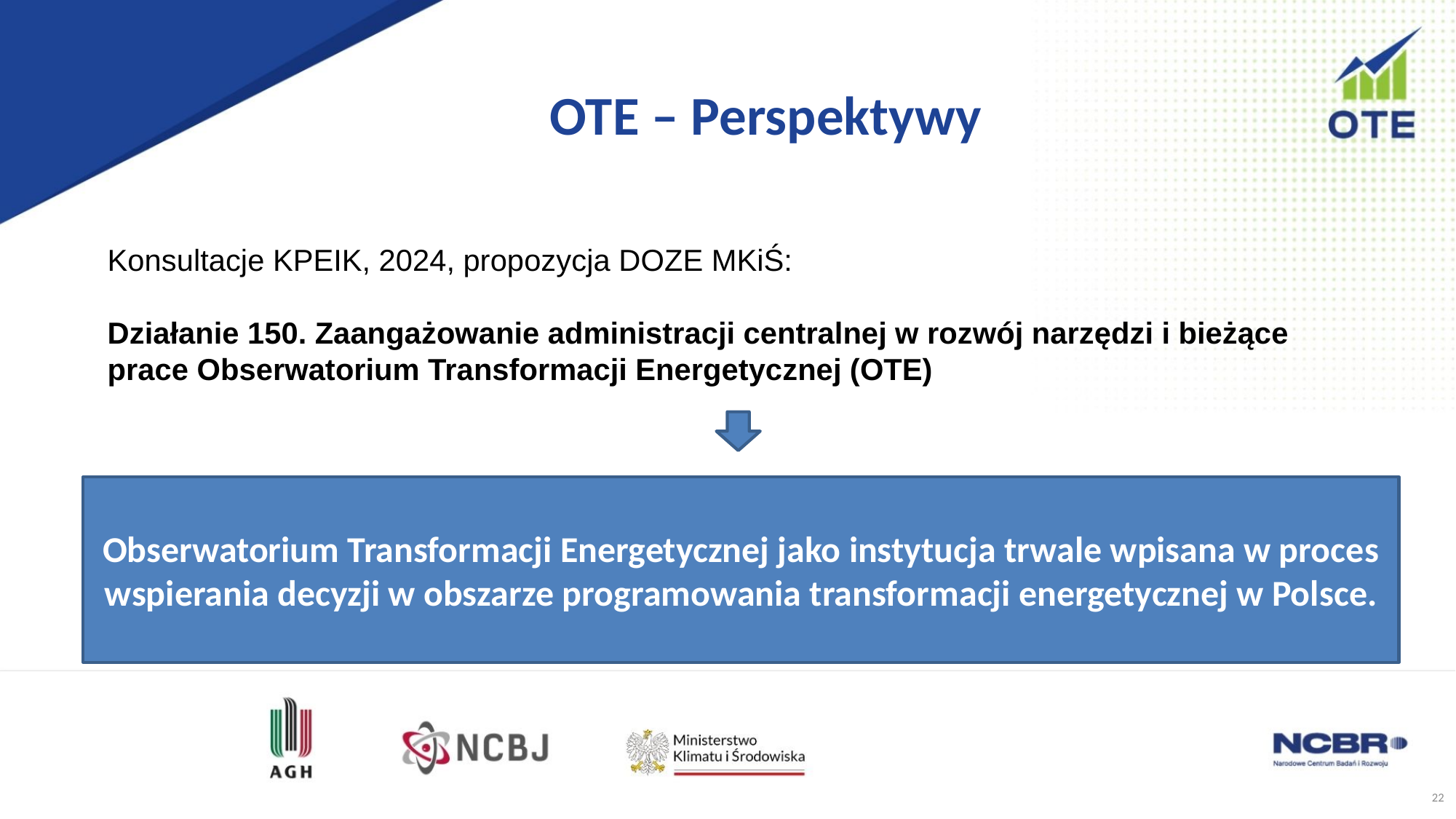

OTE – Perspektywy
Konsultacje KPEIK, 2024, propozycja DOZE MKiŚ:

Działanie 150. Zaangażowanie administracji centralnej w rozwój narzędzi i bieżące prace Obserwatorium Transformacji Energetycznej (OTE)

Obserwatorium Transformacji Energetycznej jako instytucja trwale wpisana w proces wspierania decyzji w obszarze programowania transformacji energetycznej w Polsce.

22